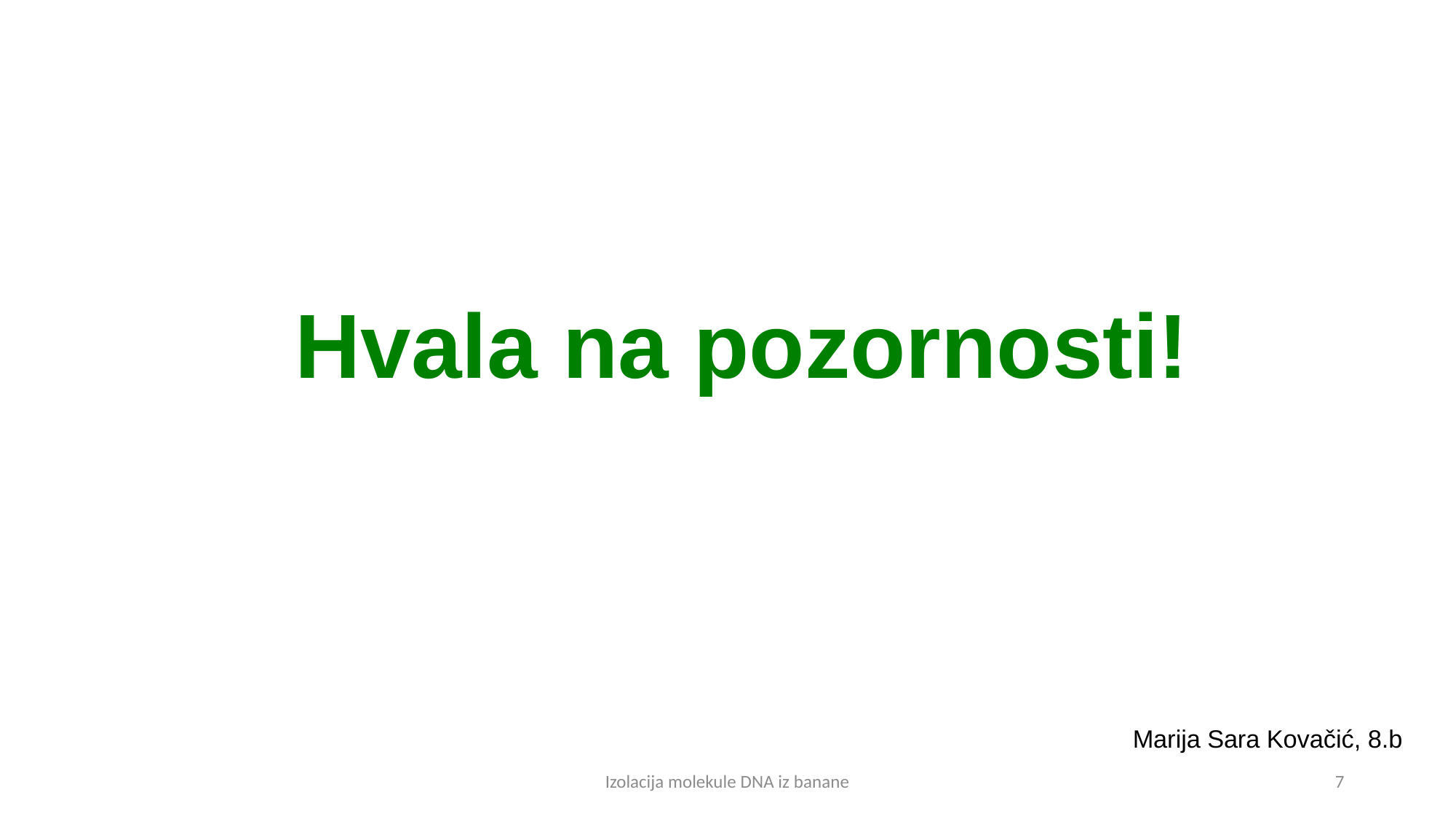

# Hvala na pozornosti!
Marija Sara Kovačić, 8.b
Izolacija molekule DNA iz banane
7